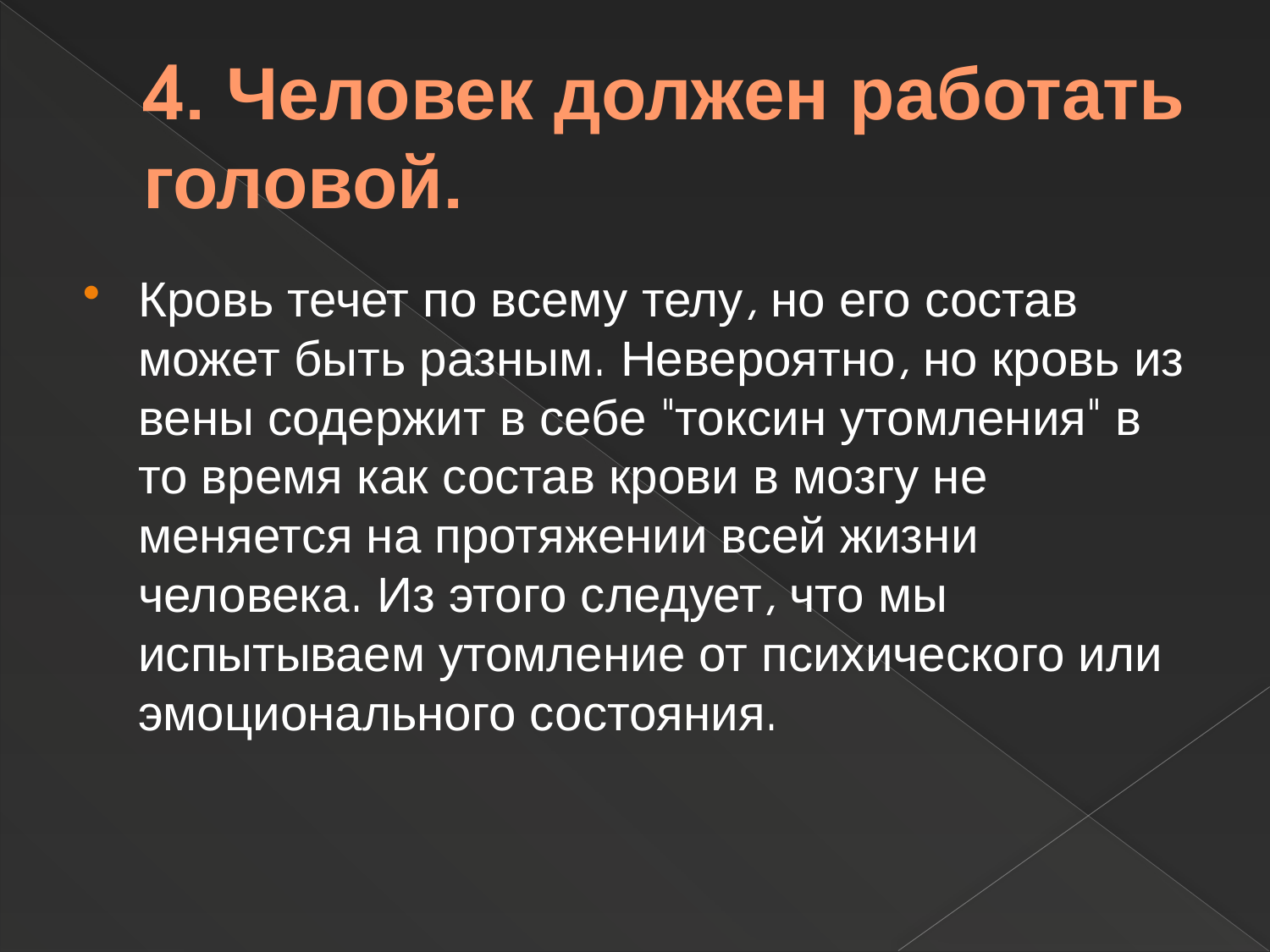

# 4. Человек должен работать головой.
Кровь течет по всему телу, но его состав может быть разным. Невероятно, но кровь из вены содержит в себе "токсин утомления" в то время как состав крови в мозгу не меняется на протяжении всей жизни человека. Из этого следует, что мы испытываем утомление от психического или эмоционального состояния.